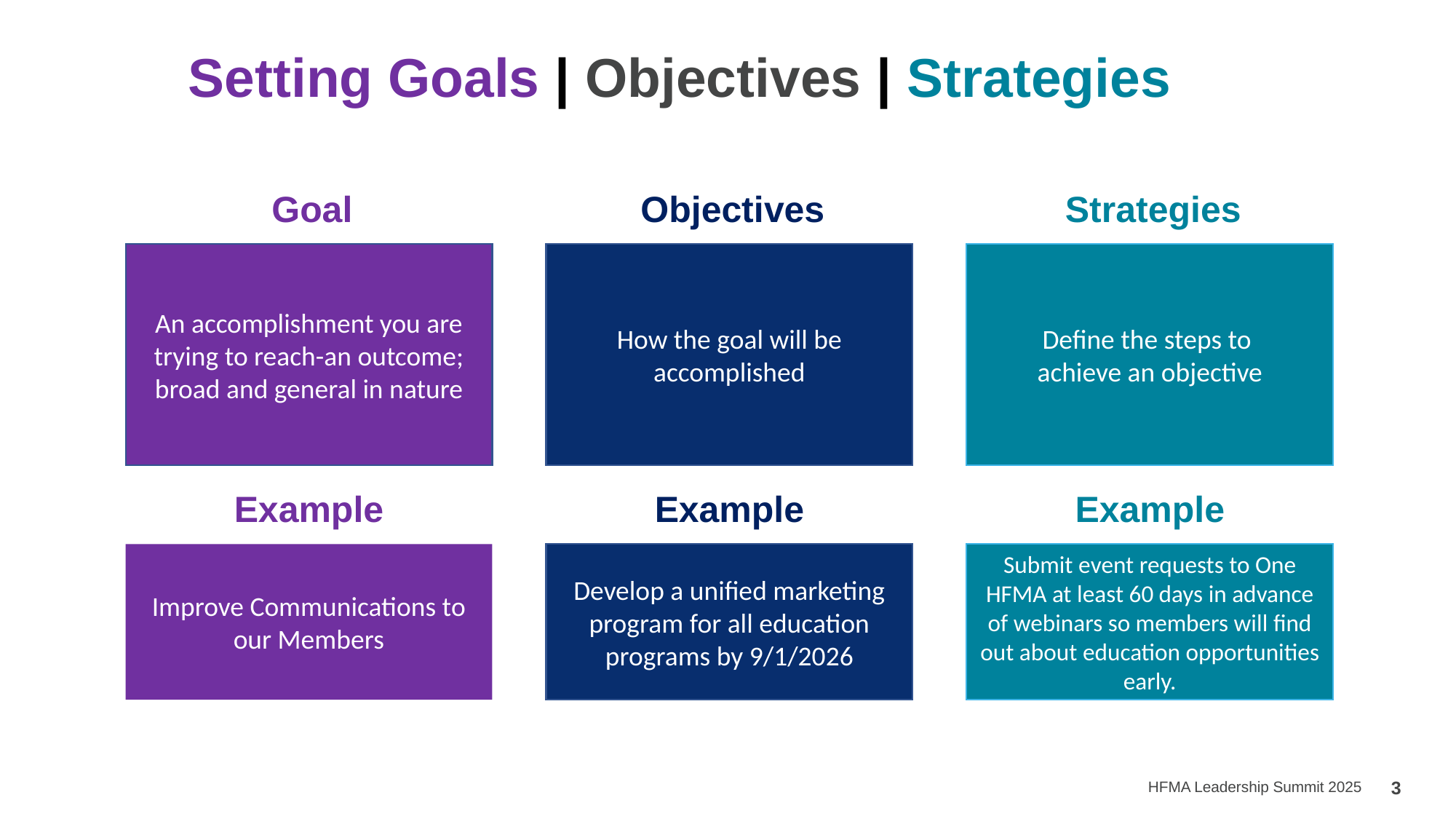

# Setting Goals | Objectives | Strategies
Goal
Objectives
Strategies
An accomplishment you are trying to reach-an outcome; broad and general in nature
How the goal will be accomplished
Define the steps to
achieve an objective
Example
Example
Example
Improve Communications to our Members
Develop a unified marketing program for all education programs by 9/1/2026
Submit event requests to One HFMA at least 60 days in advance of webinars so members will find out about education opportunities early.